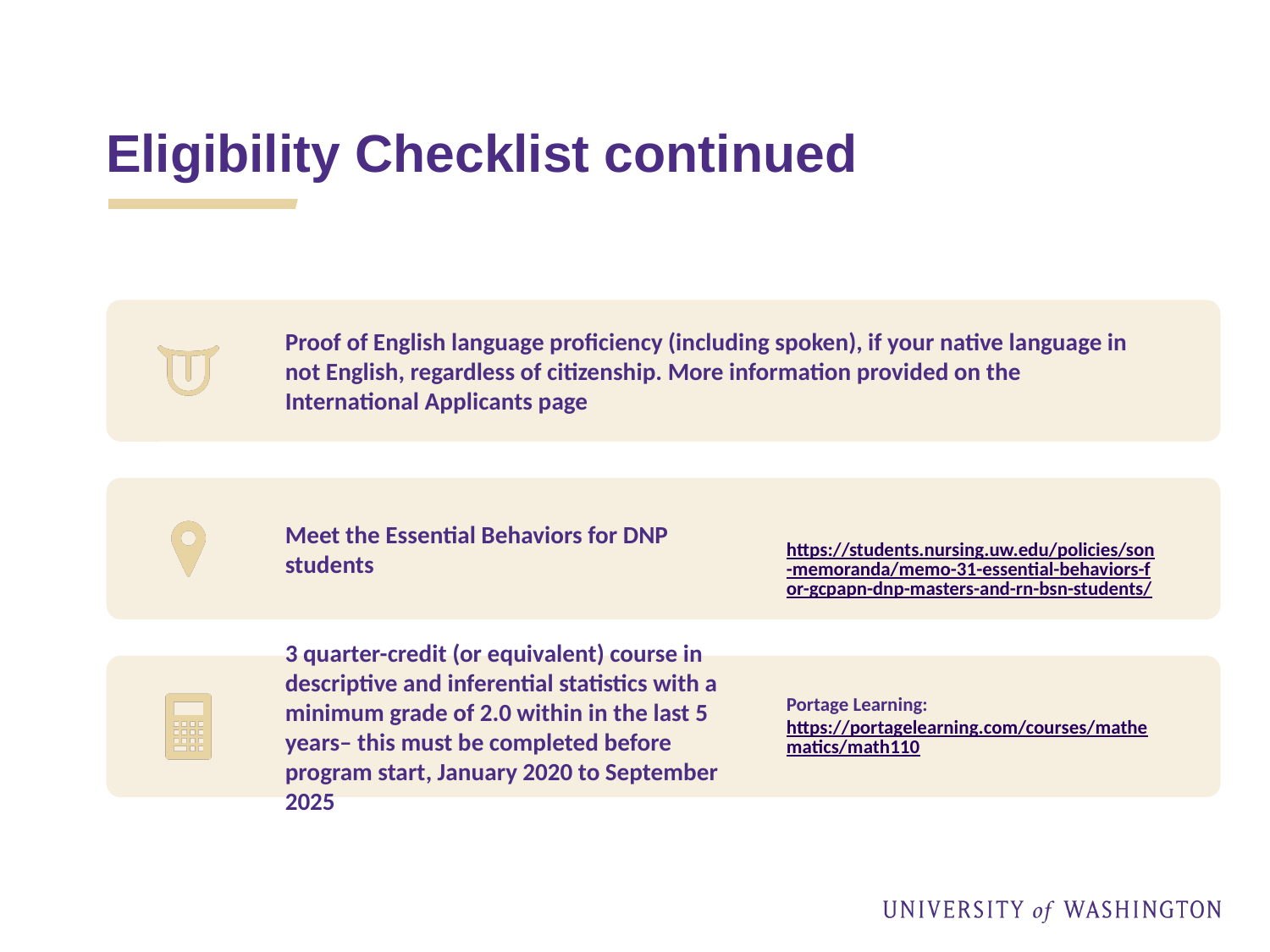

# Eligibility Checklist continued
Proof of English language proficiency (including spoken), if your native language in not English, regardless of citizenship. More information provided on the International Applicants page
Meet the Essential Behaviors for DNP students
https://students.nursing.uw.edu/policies/son-memoranda/memo-31-essential-behaviors-for-gcpapn-dnp-masters-and-rn-bsn-students/
3 quarter-credit (or equivalent) course in descriptive and inferential statistics with a minimum grade of 2.0 within in the last 5 years– this must be completed before program start, January 2020 to September 2025
Portage Learning: https://portagelearning.com/courses/mathematics/math110